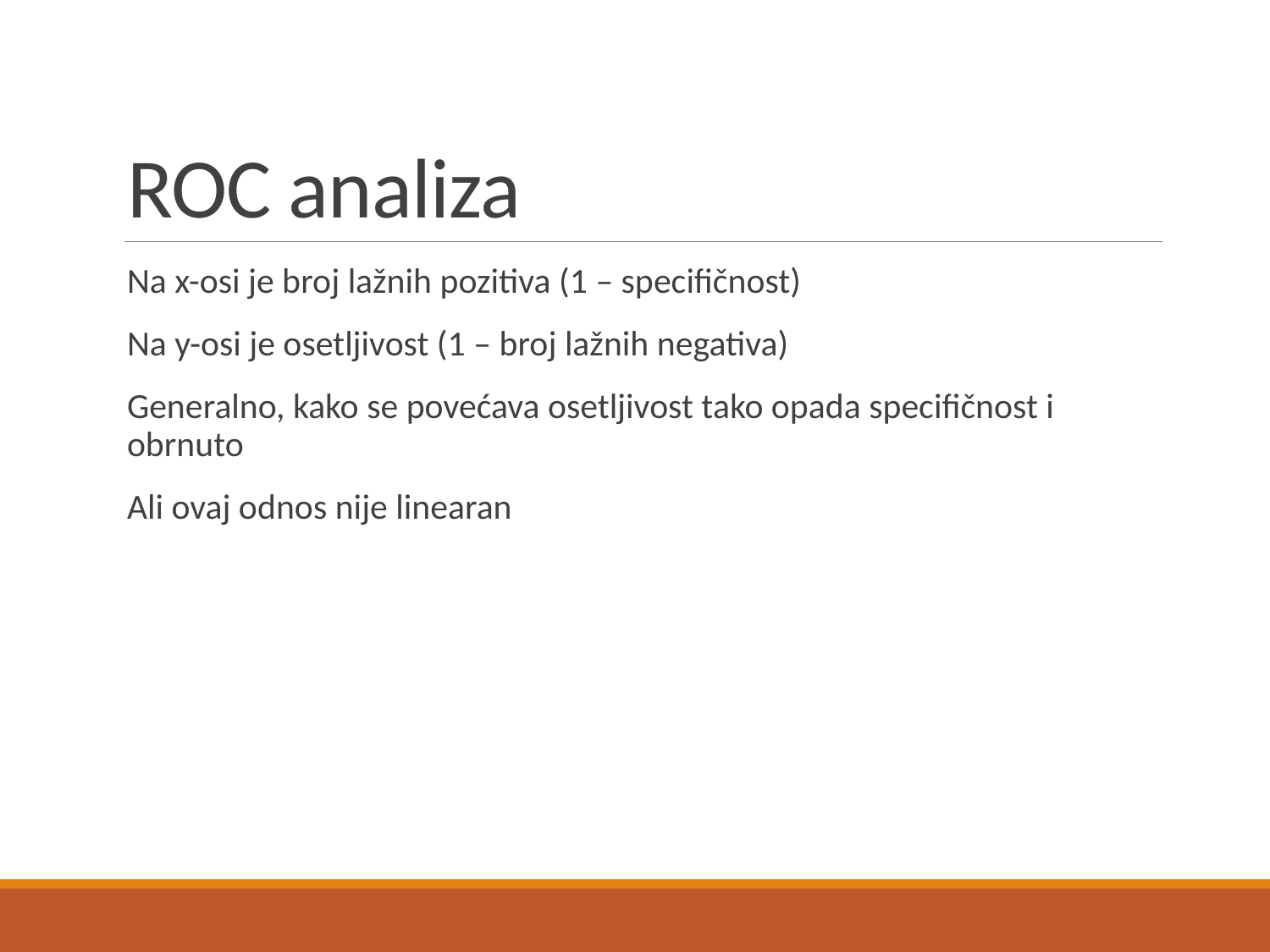

# ROC analiza
Na x-osi je broj lažnih pozitiva (1 – specifičnost)
Na y-osi je osetljivost (1 – broj lažnih negativa)
Generalno, kako se povećava osetljivost tako opada specifičnost i obrnuto
Ali ovaj odnos nije linearan